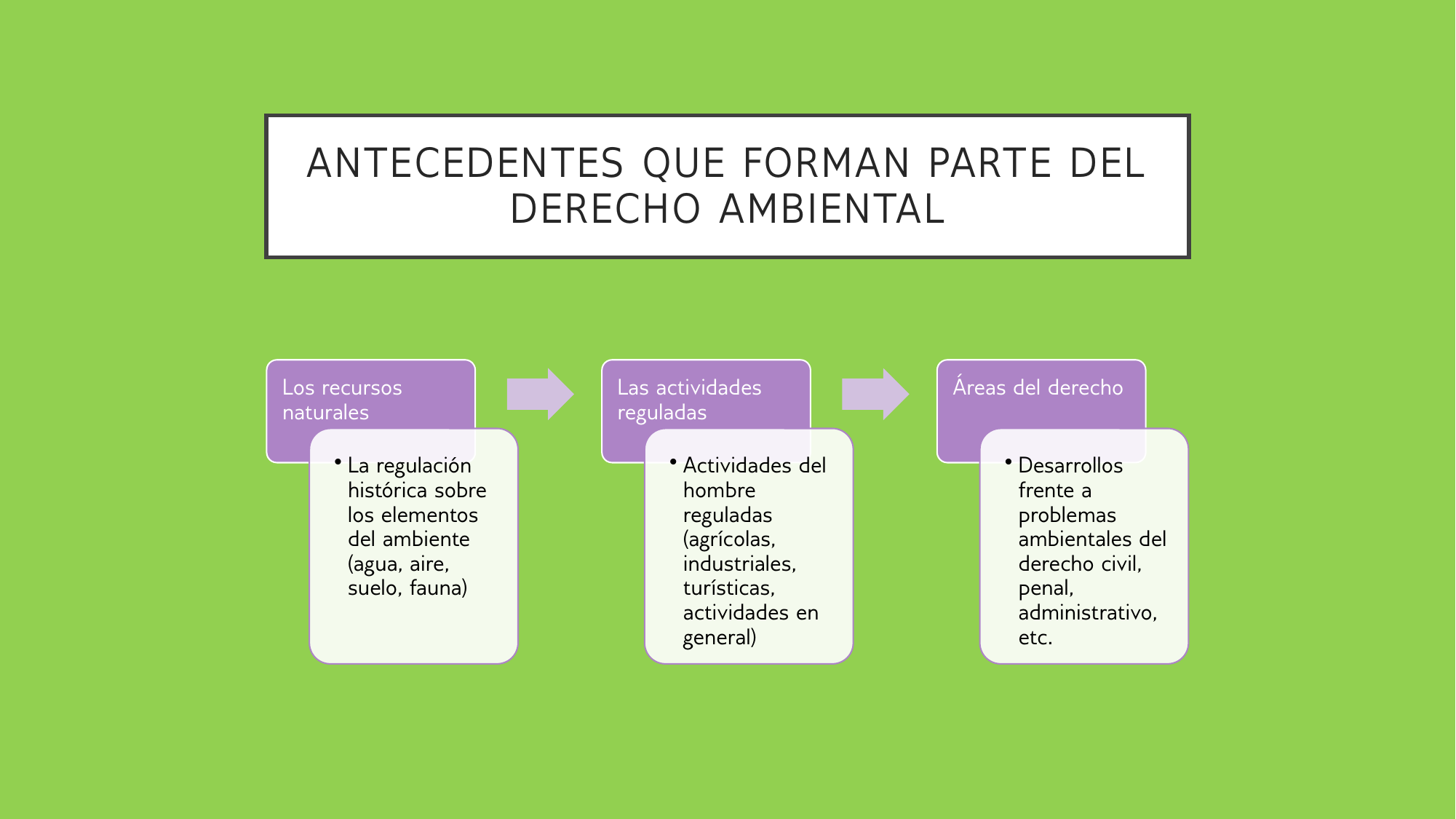

# Antecedentes que forman parte del derecho ambiental
Los recursos naturales
La regulación histórica sobre los elementos del ambiente (agua, aire, suelo, fauna)

Las actividades reguladas
Actividades del hombre reguladas (agrícolas, industriales, turísticas, actividades en general)

Áreas del derecho
Desarrollos frente a problemas ambientales del derecho civil, penal, administrativo, etc.